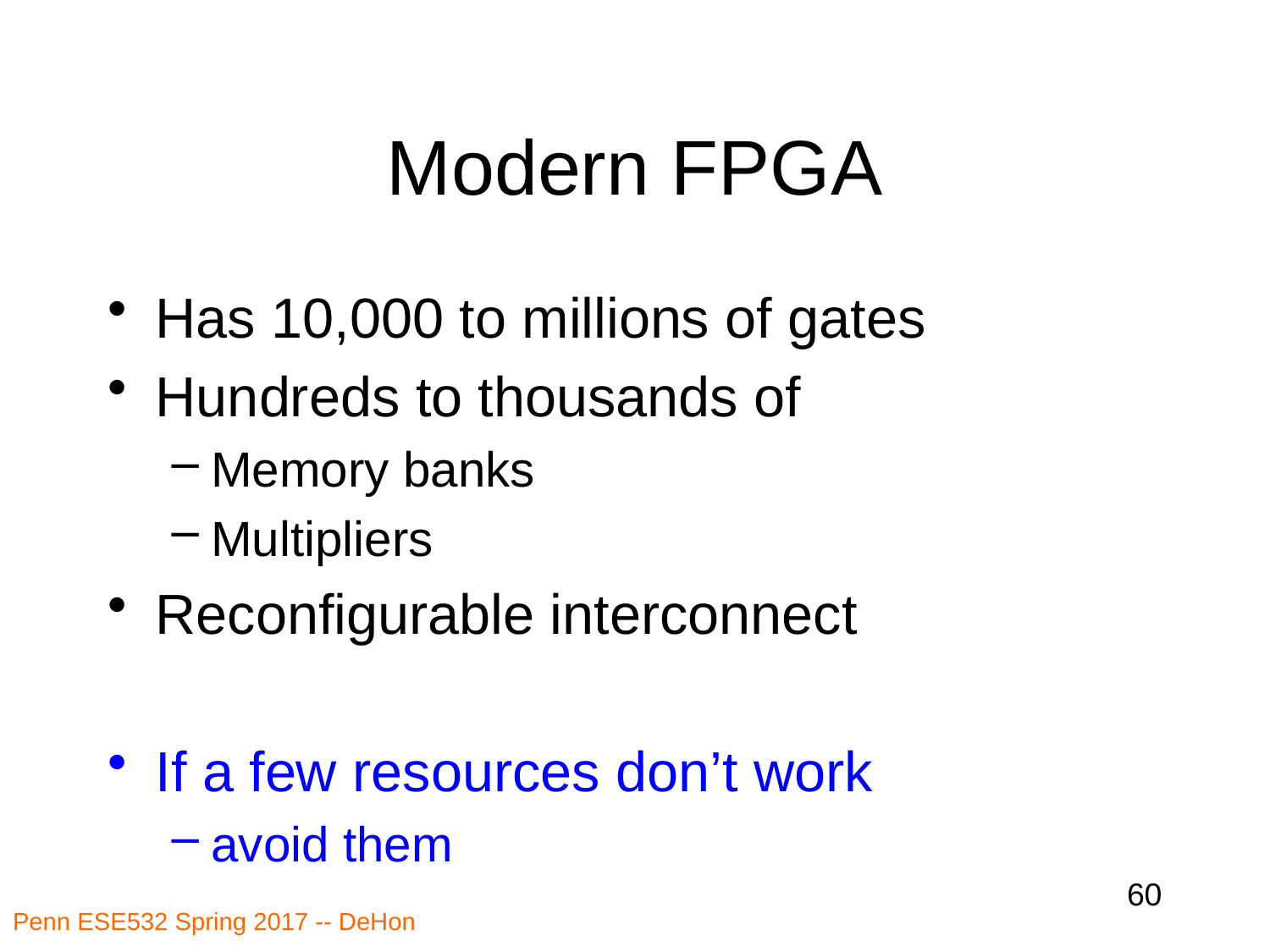

# Modern FPGA
Has 10,000 to millions of gates
Hundreds to thousands of
Memory banks
Multipliers
Reconfigurable interconnect

If a few resources don’t work
avoid them
60
Penn ESE532 Spring 2017 -- DeHon